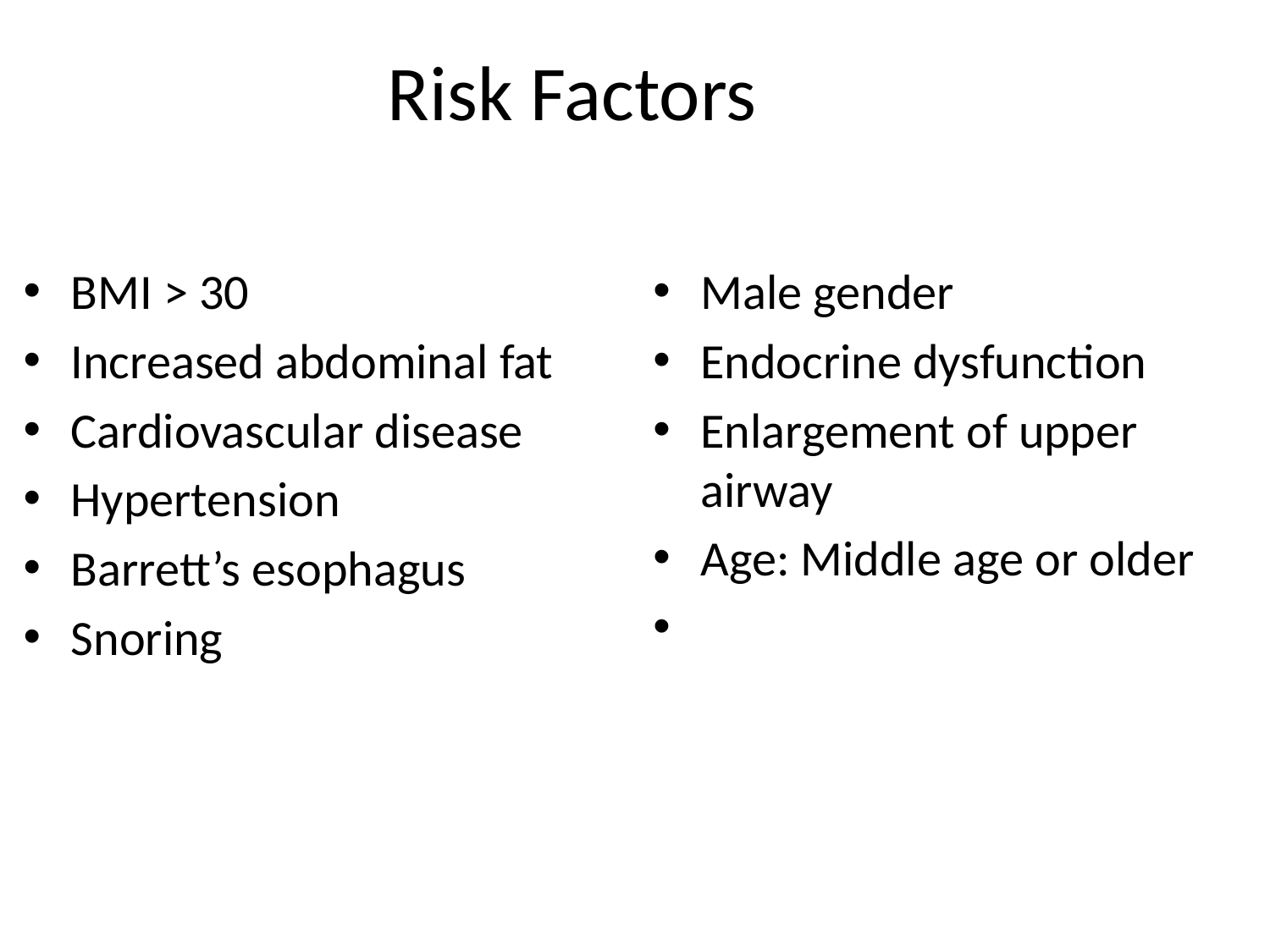

# Risk Factors
BMI > 30
Increased abdominal fat
Cardiovascular disease
Hypertension
Barrett’s esophagus
Snoring
Male gender
Endocrine dysfunction
Enlargement of upper airway
Age: Middle age or older